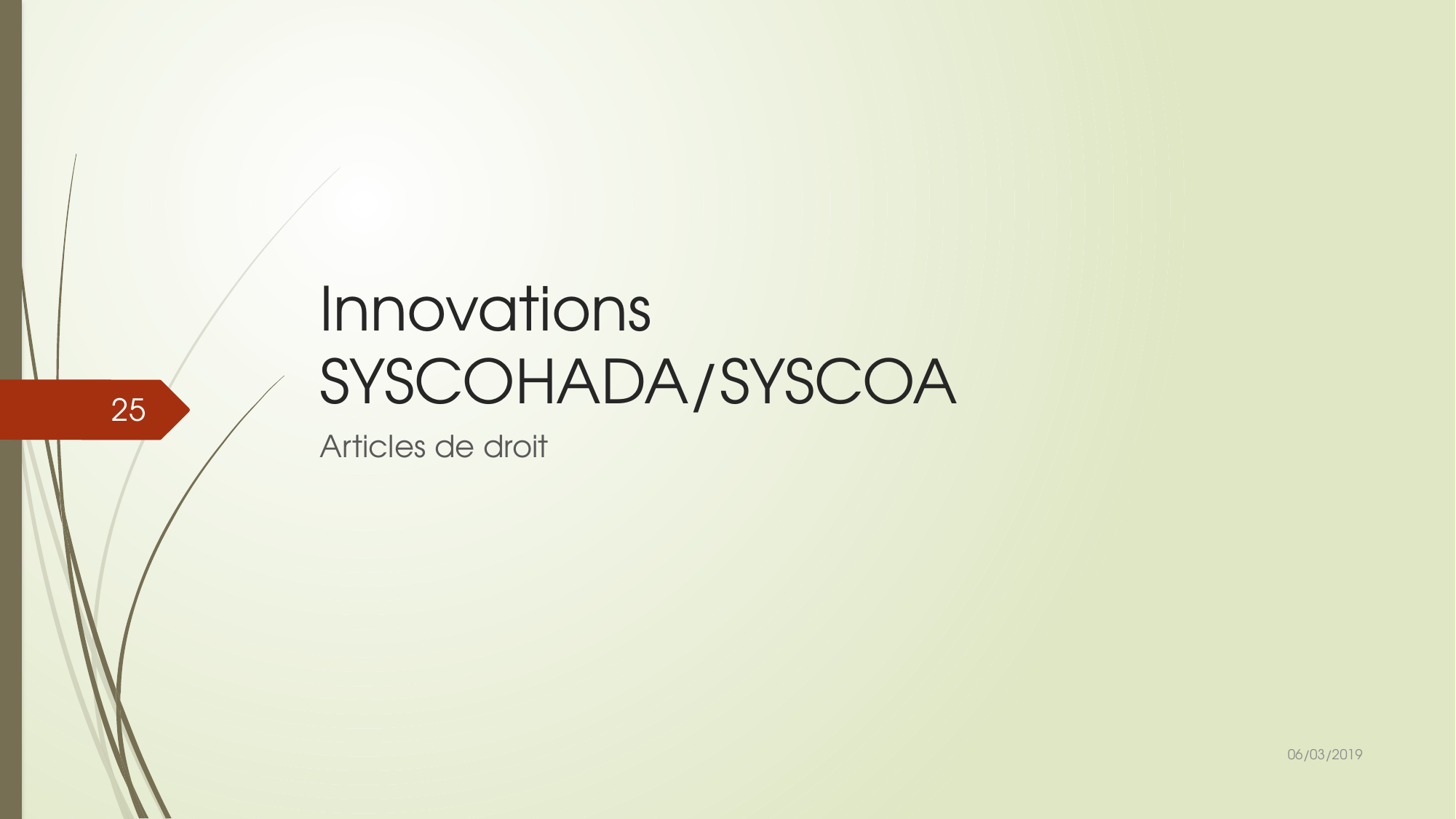

# Innovations SYSCOHADA/SYSCOA
25
Articles de droit
06/03/2019